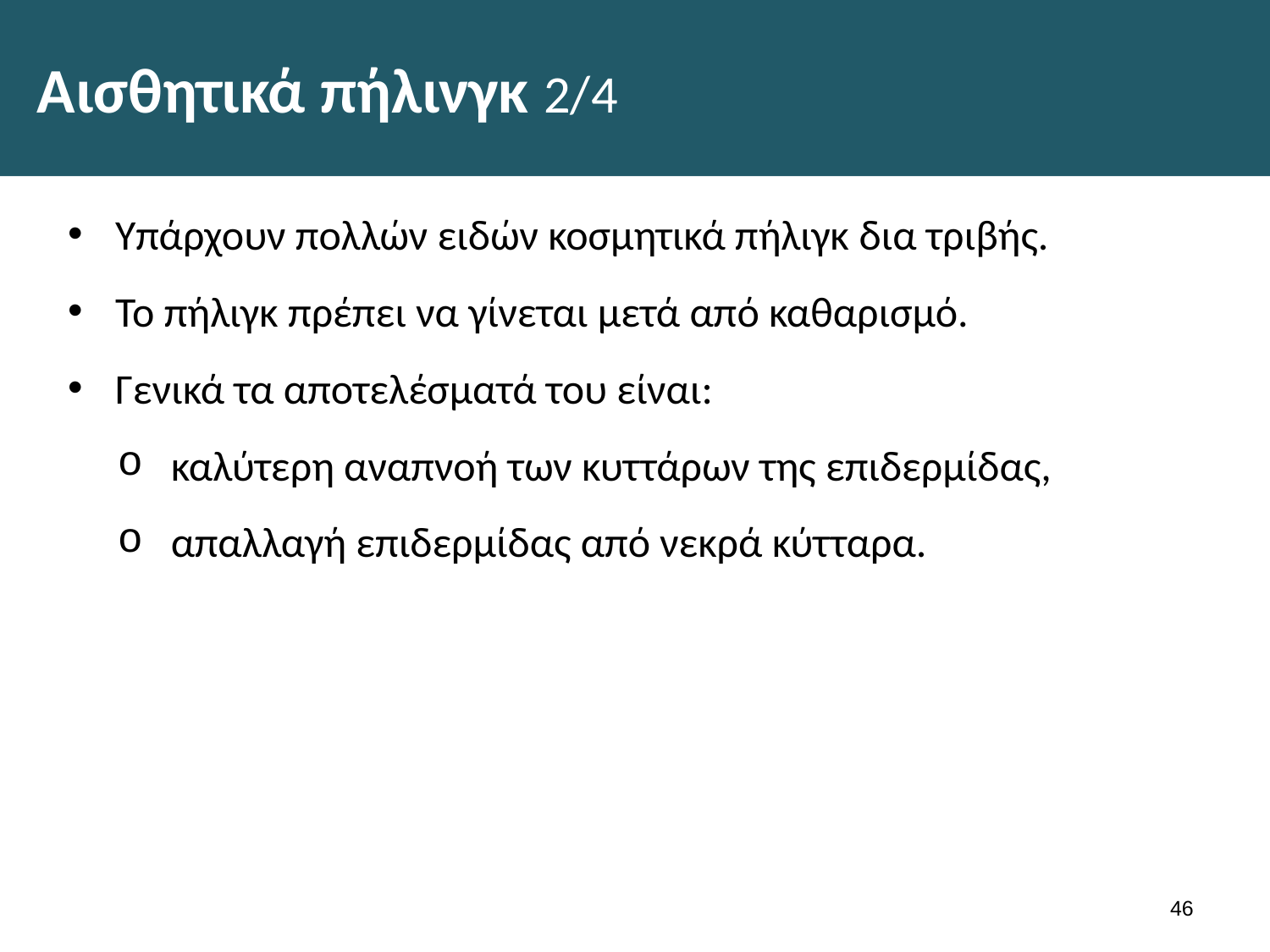

# Αισθητικά πήλινγκ 2/4
Υπάρχουν πολλών ειδών κοσμητικά πήλιγκ δια τριβής.
Το πήλιγκ πρέπει να γίνεται μετά από καθαρισμό.
Γενικά τα αποτελέσματά του είναι:
καλύτερη αναπνοή των κυττάρων της επιδερμίδας,
απαλλαγή επιδερμίδας από νεκρά κύτταρα.

46